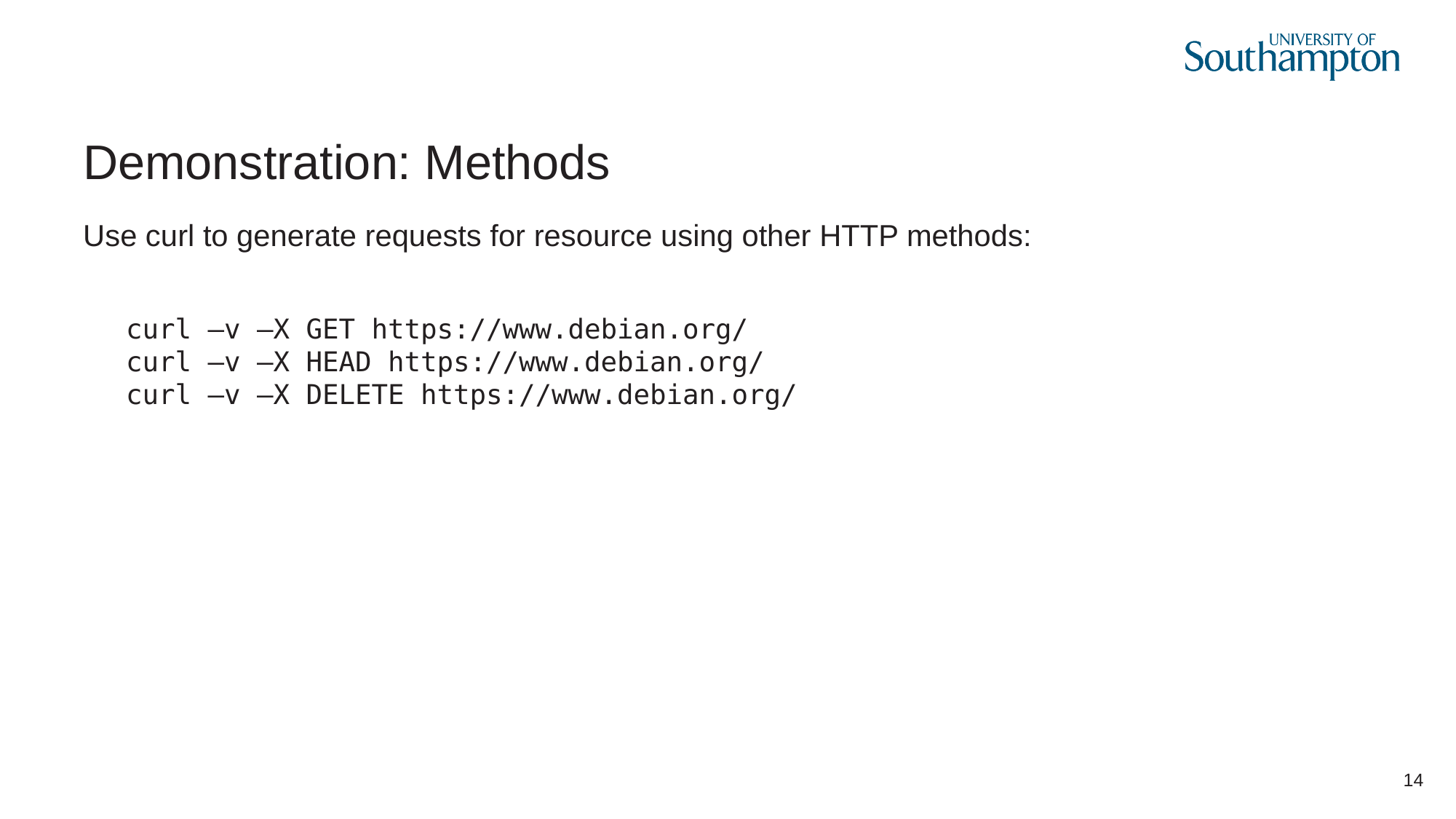

# Demonstration: Methods
Use curl to generate requests for resource using other HTTP methods:

curl –v –X GET https://www.debian.org/
curl –v –X HEAD https://www.debian.org/
curl –v –X DELETE https://www.debian.org/